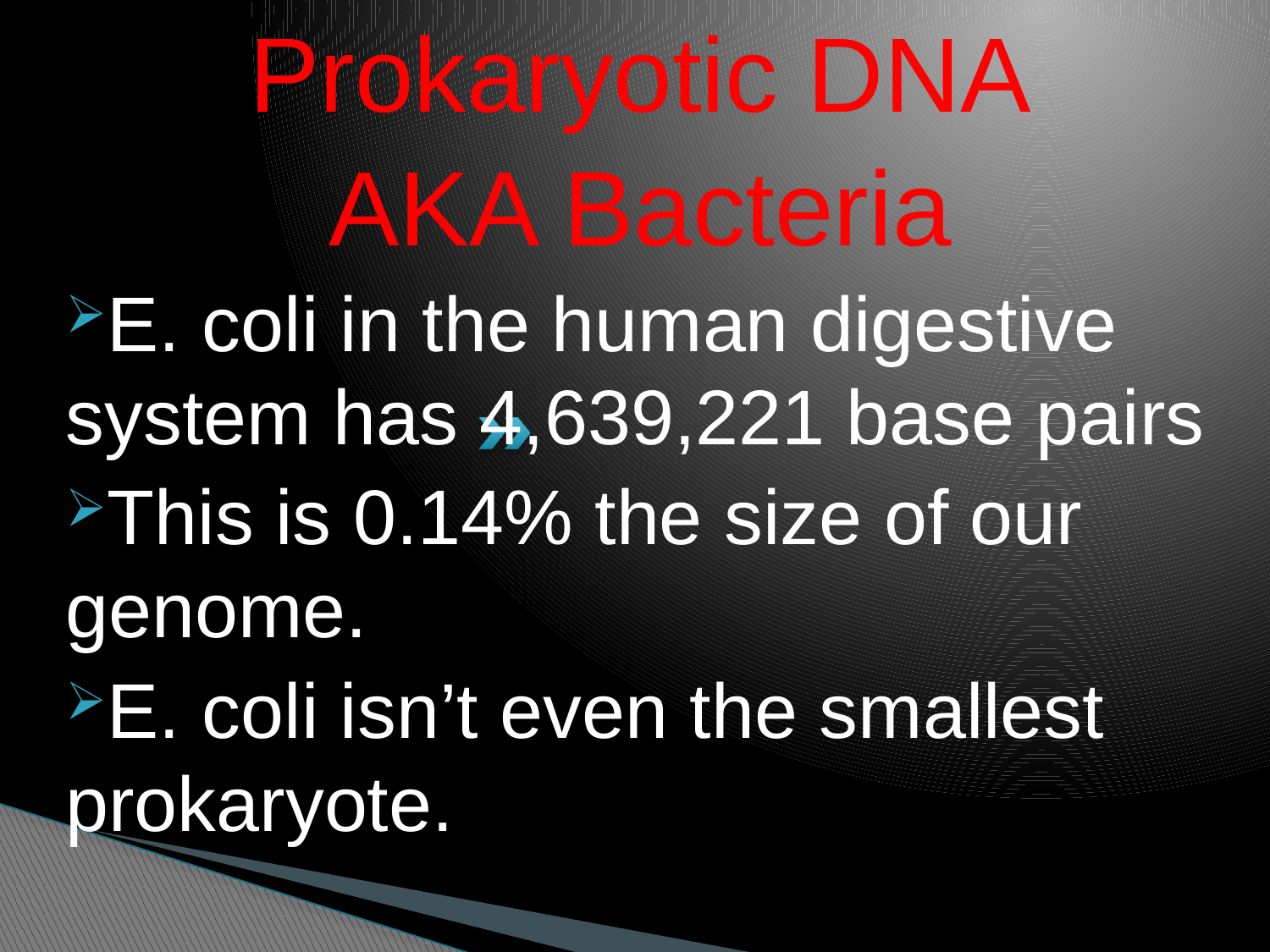

Prokaryotic DNA
AKA Bacteria
E. coli in the human digestive system has 4,639,221 base pairs
This is 0.14% the size of our genome.
E. coli isn’t even the smallest prokaryote.